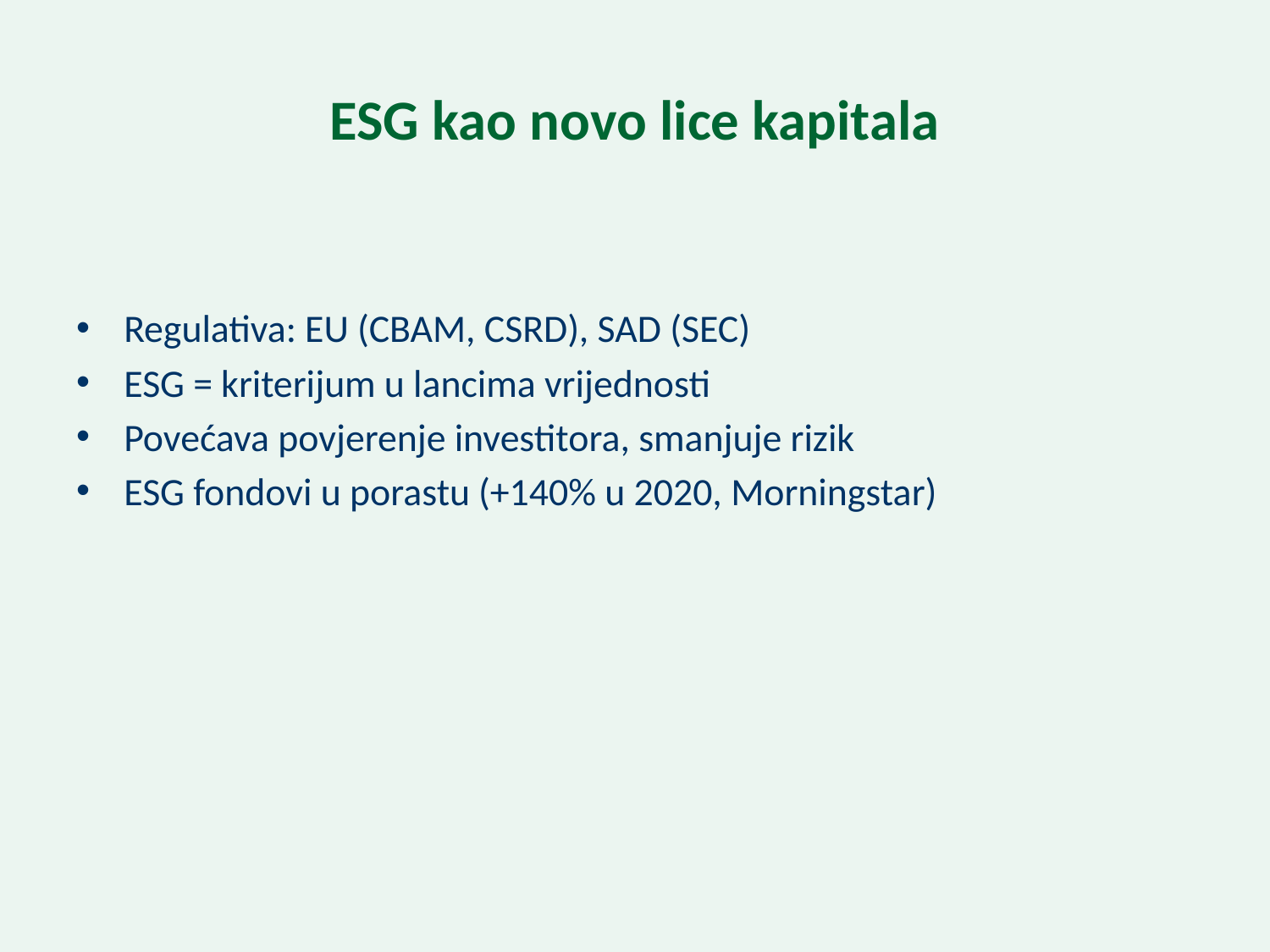

# ESG kao novo lice kapitala

Regulativa: EU (CBAM, CSRD), SAD (SEC)
ESG = kriterijum u lancima vrijednosti
Povećava povjerenje investitora, smanjuje rizik
ESG fondovi u porastu (+140% u 2020, Morningstar)